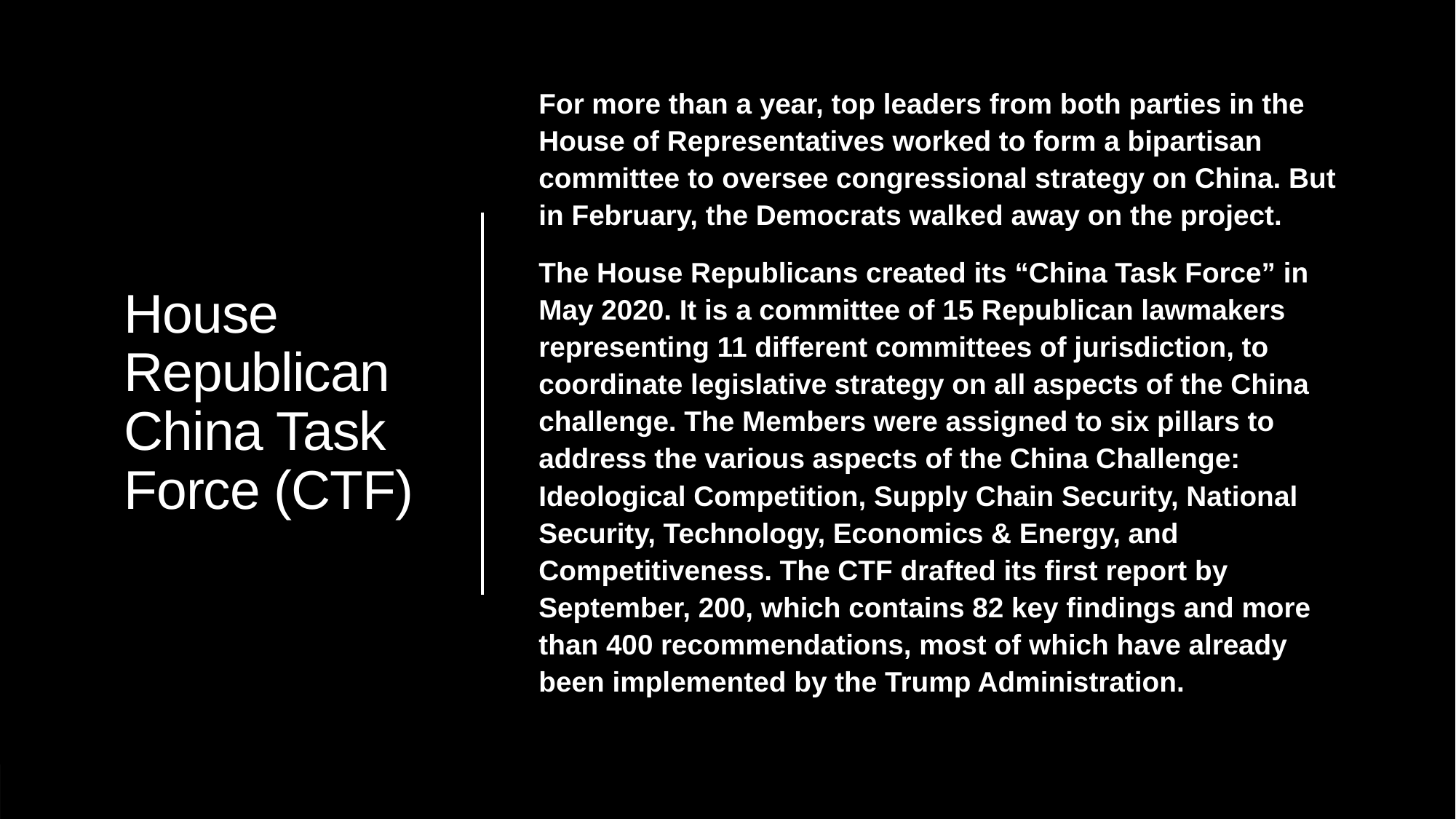

# House Republican China Task Force (CTF)
For more than a year, top leaders from both parties in the House of Representatives worked to form a bipartisan committee to oversee congressional strategy on China. But in February, the Democrats walked away on the project.
The House Republicans created its “China Task Force” in May 2020. It is a committee of 15 Republican lawmakers representing 11 different committees of jurisdiction, to coordinate legislative strategy on all aspects of the China challenge. The Members were assigned to six pillars to address the various aspects of the China Challenge: Ideological Competition, Supply Chain Security, National Security, Technology, Economics & Energy, and Competitiveness. The CTF drafted its first report by September, 200, which contains 82 key findings and more than 400 recommendations, most of which have already been implemented by the Trump Administration.